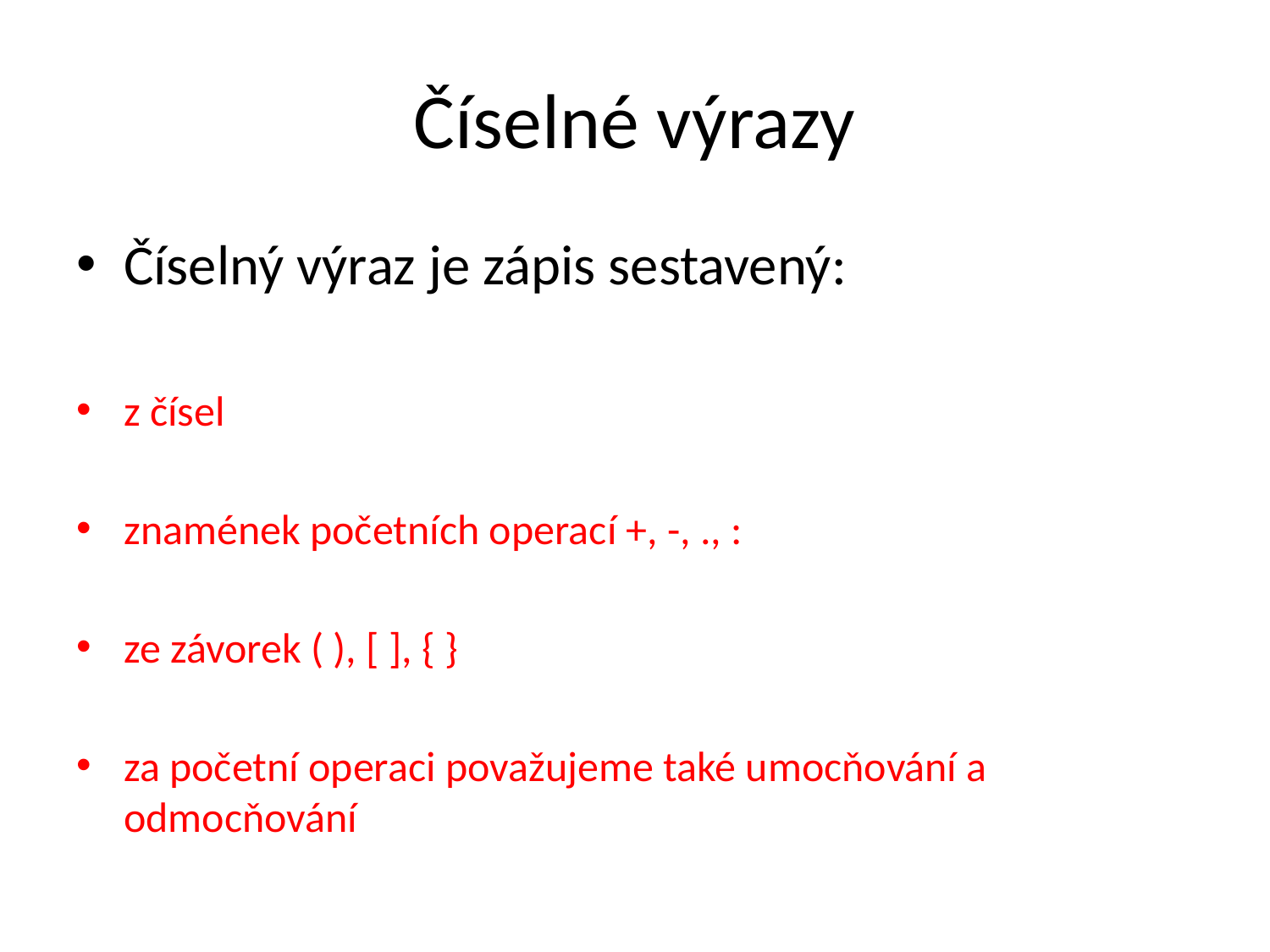

# Číselné výrazy
Číselný výraz je zápis sestavený:

z čísel

znamének početních operací +, -, ., :

ze závorek ( ), [ ], { }

za početní operaci považujeme také umocňování a odmocňování